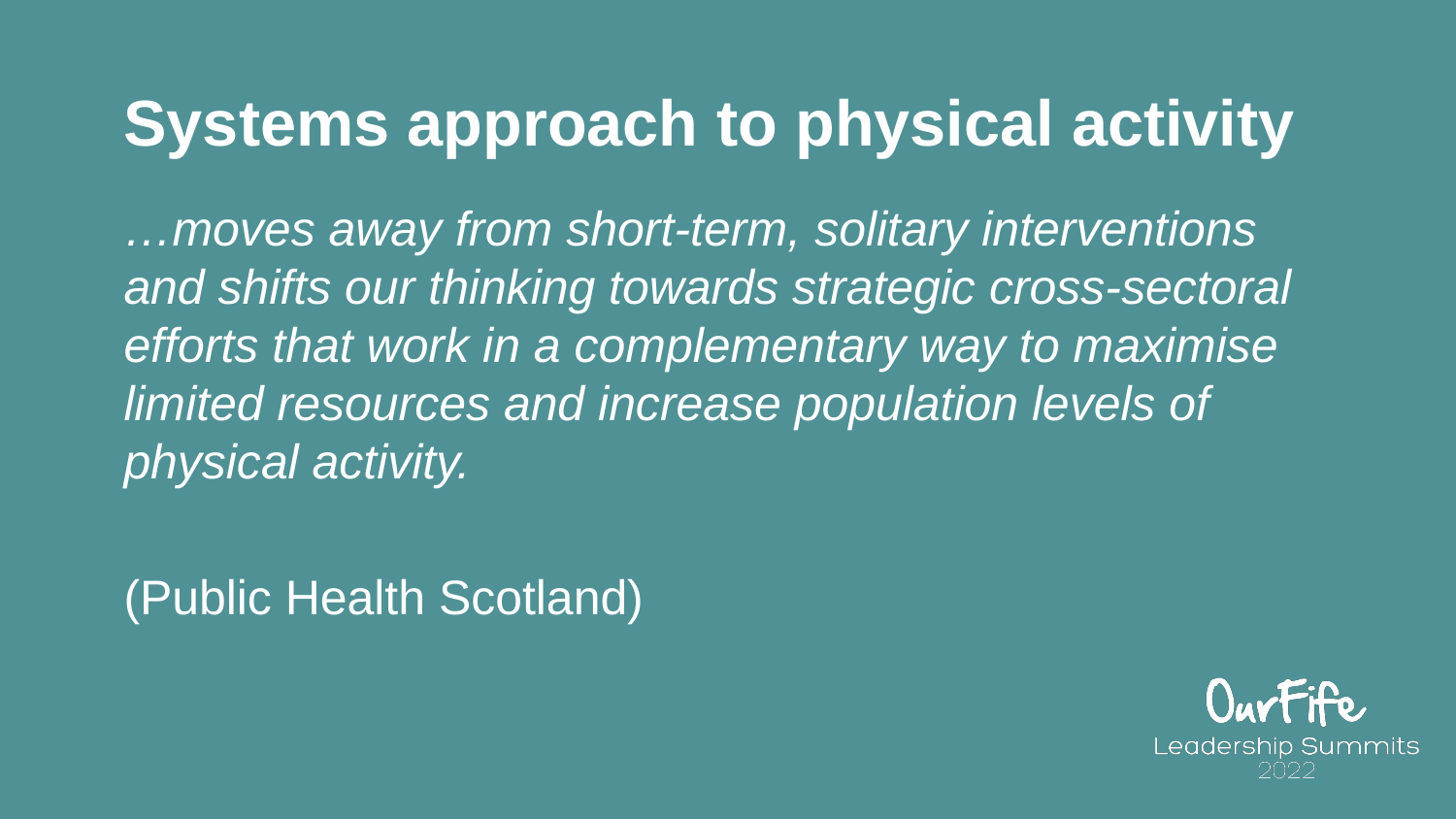

# Systems approach to physical activity
…moves away from short-term, solitary interventions and shifts our thinking towards strategic cross-sectoral efforts that work in a complementary way to maximise limited resources and increase population levels of physical activity.

(Public Health Scotland)